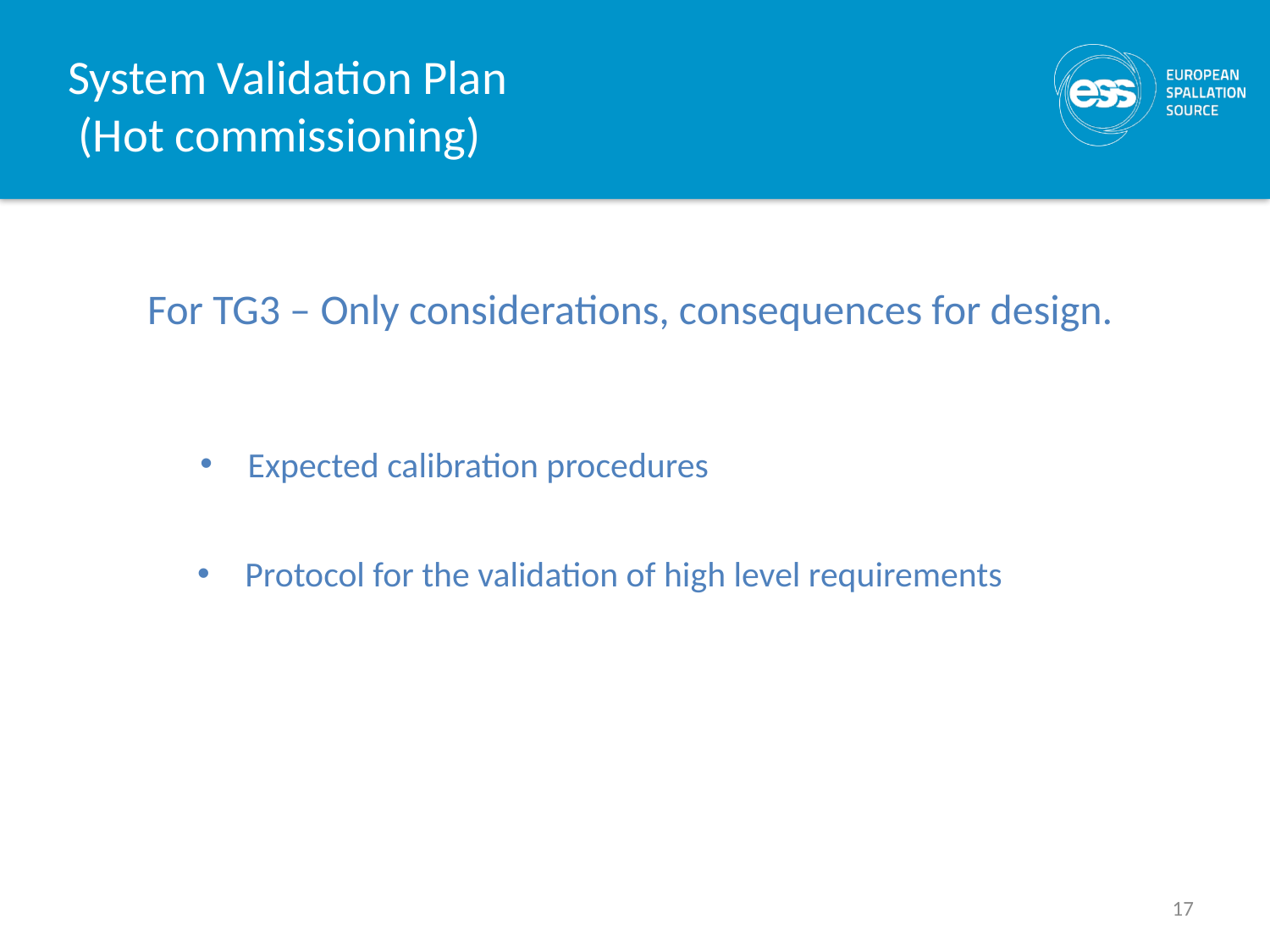

# System Validation Plan (Hot commissioning)
For TG3 – Only considerations, consequences for design.
Expected calibration procedures
Protocol for the validation of high level requirements
17